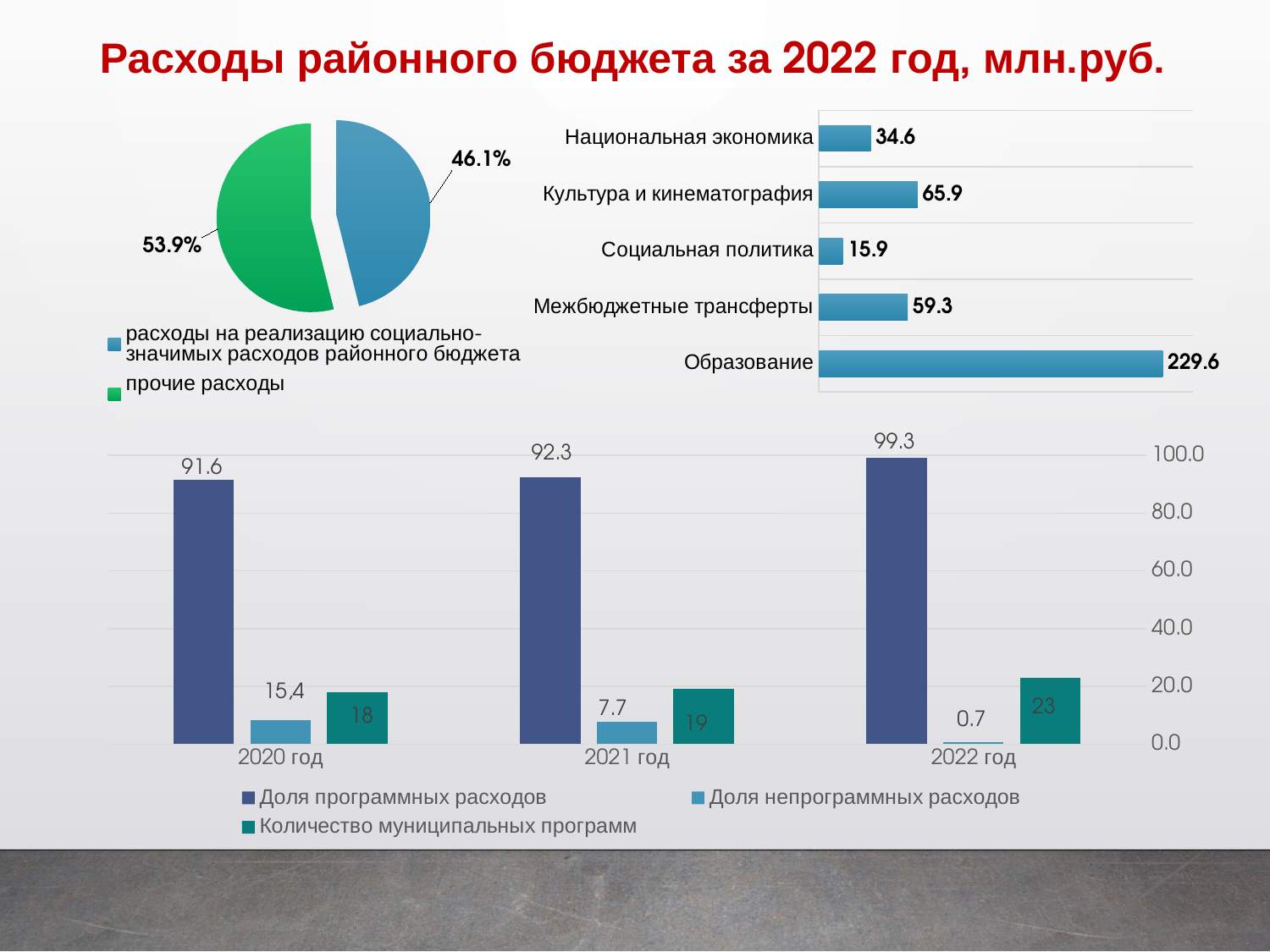

Расходы районного бюджета за 2022 год, млн.руб.

### Chart

| Category | Столбец1 |
|---|---|
| расходы на реализацию социально-значимых расходов районного бюджета | 0.461 |
| прочие расходы | 0.539 |

### Chart

| Category | Ряд 1 |
|---|---|
| Образование | 229.6 |
| Межбюджетные трансферты | 59.3 |
| Социальная политика | 15.9 |
| Культура и кинематография | 65.9 |
| Национальная экономика | 34.6 |

### Chart

| Category | Доля программных расходов | Доля непрограммных расходов | Количество муниципальных программ |
|---|---|---|---|
| 2020 год | 91.6 | 8.4 | 18.0 |
| 2021 год | 92.3 | 7.7 | 19.0 |
| 2022 год | 99.3 | 0.7 | 23.0 |